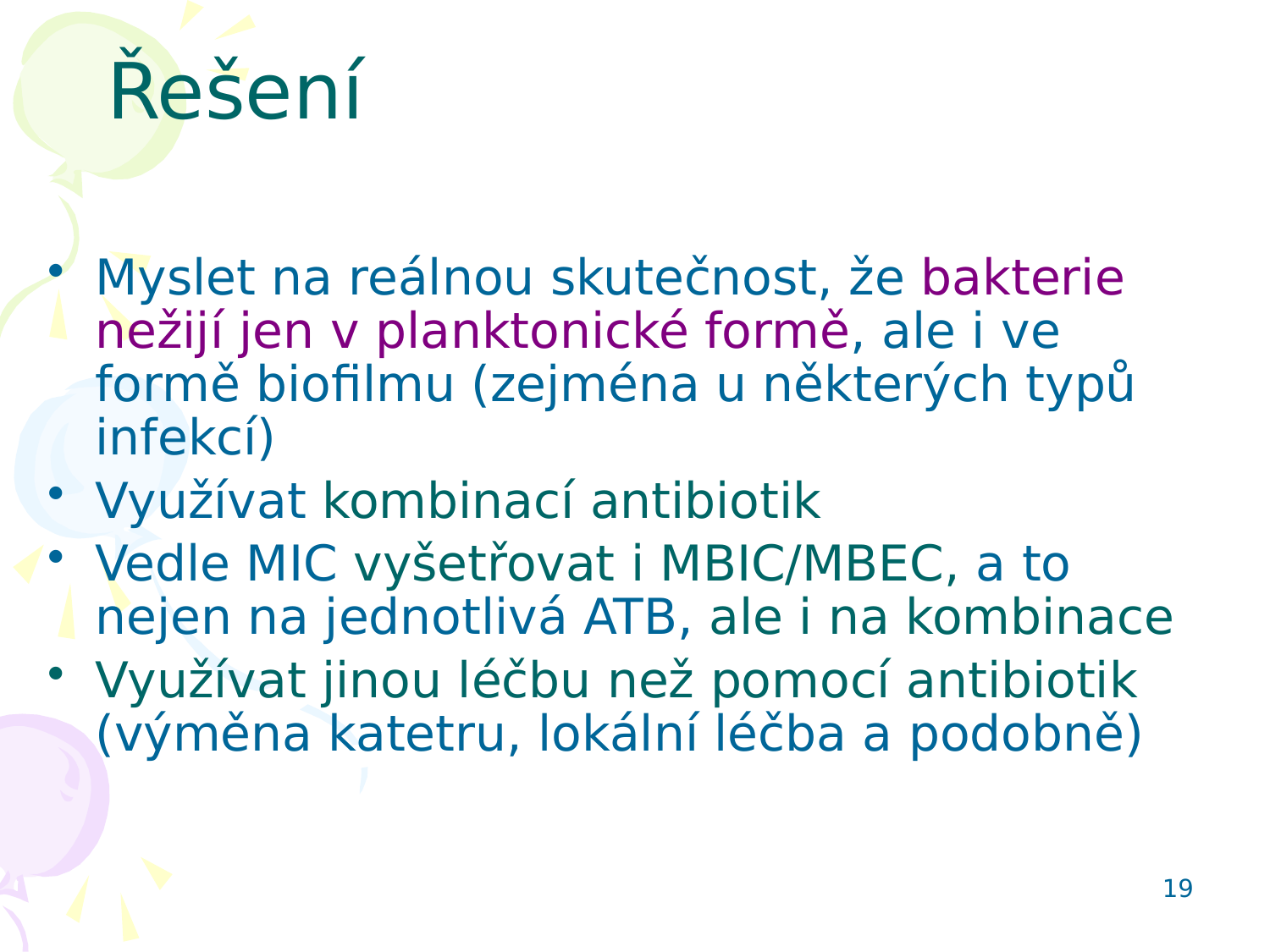

Řešení
Myslet na reálnou skutečnost, že bakterie nežijí jen v planktonické formě, ale i ve formě biofilmu (zejména u některých typů infekcí)
Využívat kombinací antibiotik
Vedle MIC vyšetřovat i MBIC/MBEC, a to nejen na jednotlivá ATB, ale i na kombinace
Využívat jinou léčbu než pomocí antibiotik (výměna katetru, lokální léčba a podobně)
19